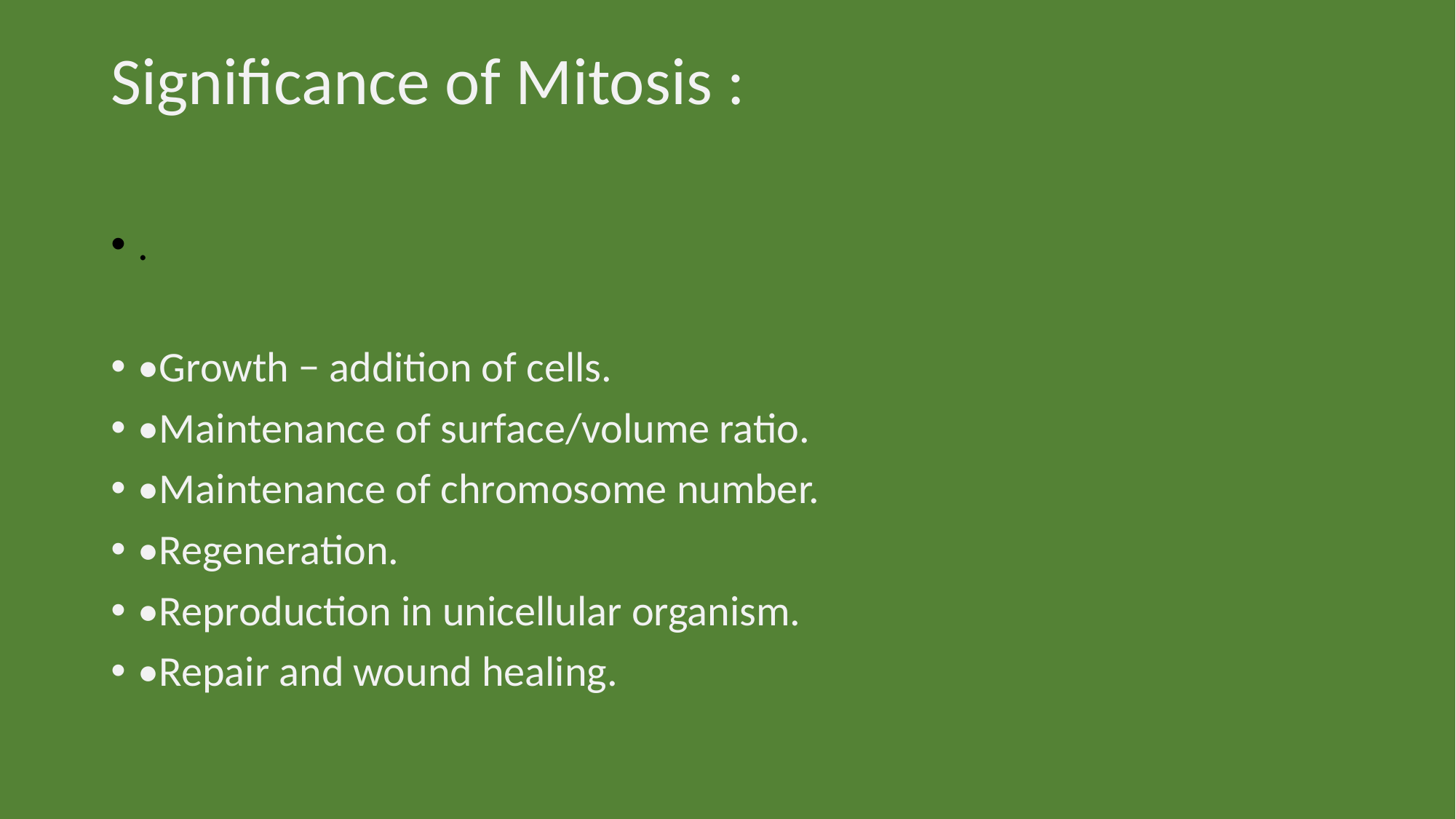

# Significance of Mitosis :
.

•Growth − addition of cells.
•Maintenance of surface/volume ratio.
•Maintenance of chromosome number.
•Regeneration.
•Reproduction in unicellular organism.
•Repair and wound healing.